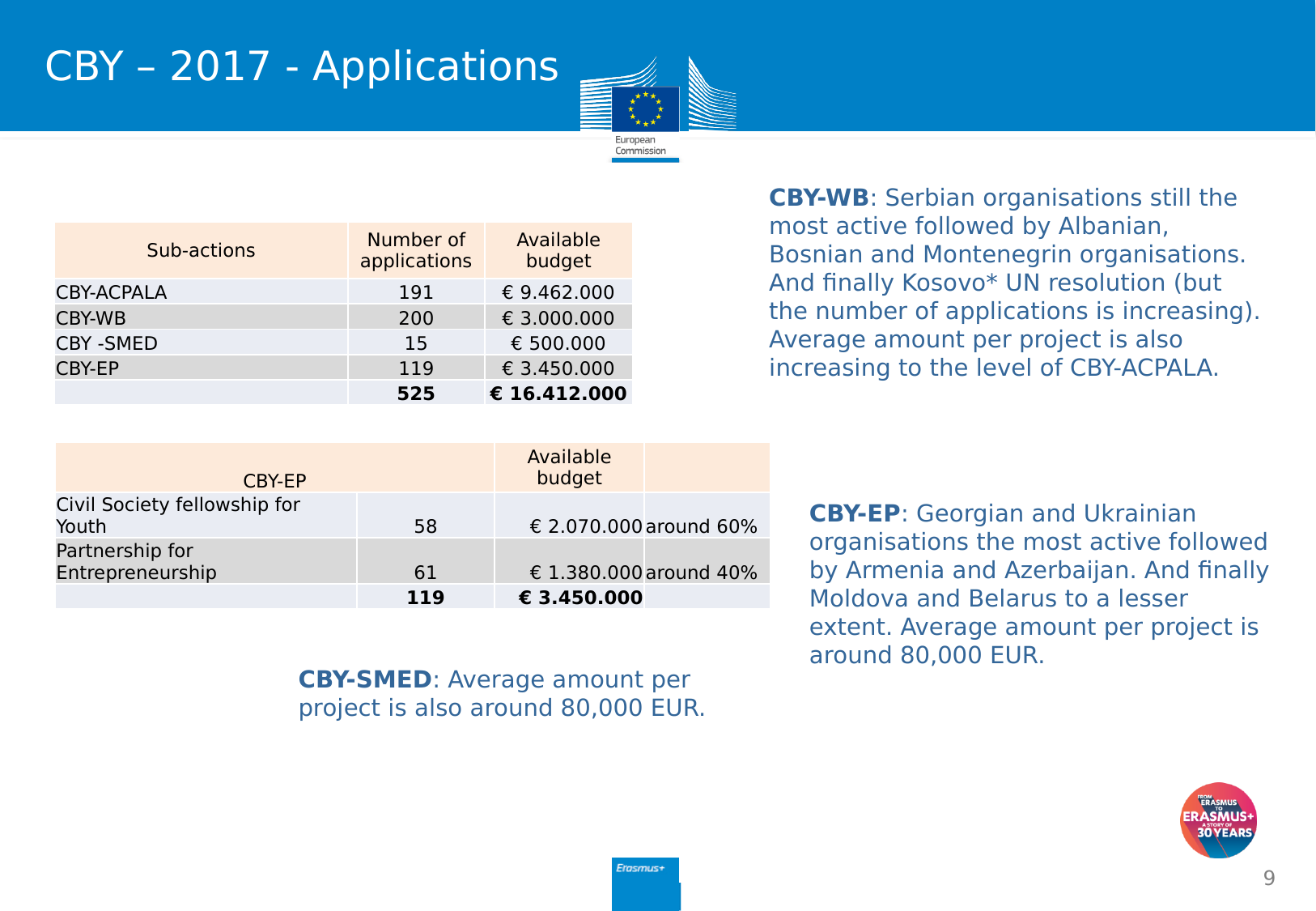

CBY – 2017 - Applications
CBY-WB: Serbian organisations still the most active followed by Albanian, Bosnian and Montenegrin organisations.  And finally Kosovo* UN resolution (but the number of applications is increasing). Average amount per project is also increasing to the level of CBY-ACPALA.
| Sub-actions | Number of applications | Available budget |
| --- | --- | --- |
| CBY-ACPALA | 191 | € 9.462.000 |
| CBY-WB | 200 | € 3.000.000 |
| CBY -SMED | 15 | € 500.000 |
| CBY-EP | 119 | € 3.450.000 |
|  | 525 | € 16.412.000 |
| CBY-EP |  | Available budget |  |
| --- | --- | --- | --- |
| Civil Society fellowship for Youth | 58 | € 2.070.000 | around 60% |
| Partnership for Entrepreneurship | 61 | € 1.380.000 | around 40% |
|  | 119 | € 3.450.000 |  |
CBY-EP: Georgian and Ukrainian organisations the most active followed by Armenia and Azerbaijan. And finally Moldova and Belarus to a lesser extent. Average amount per project is around 80,000 EUR.
CBY-SMED: Average amount per project is also around 80,000 EUR.
9